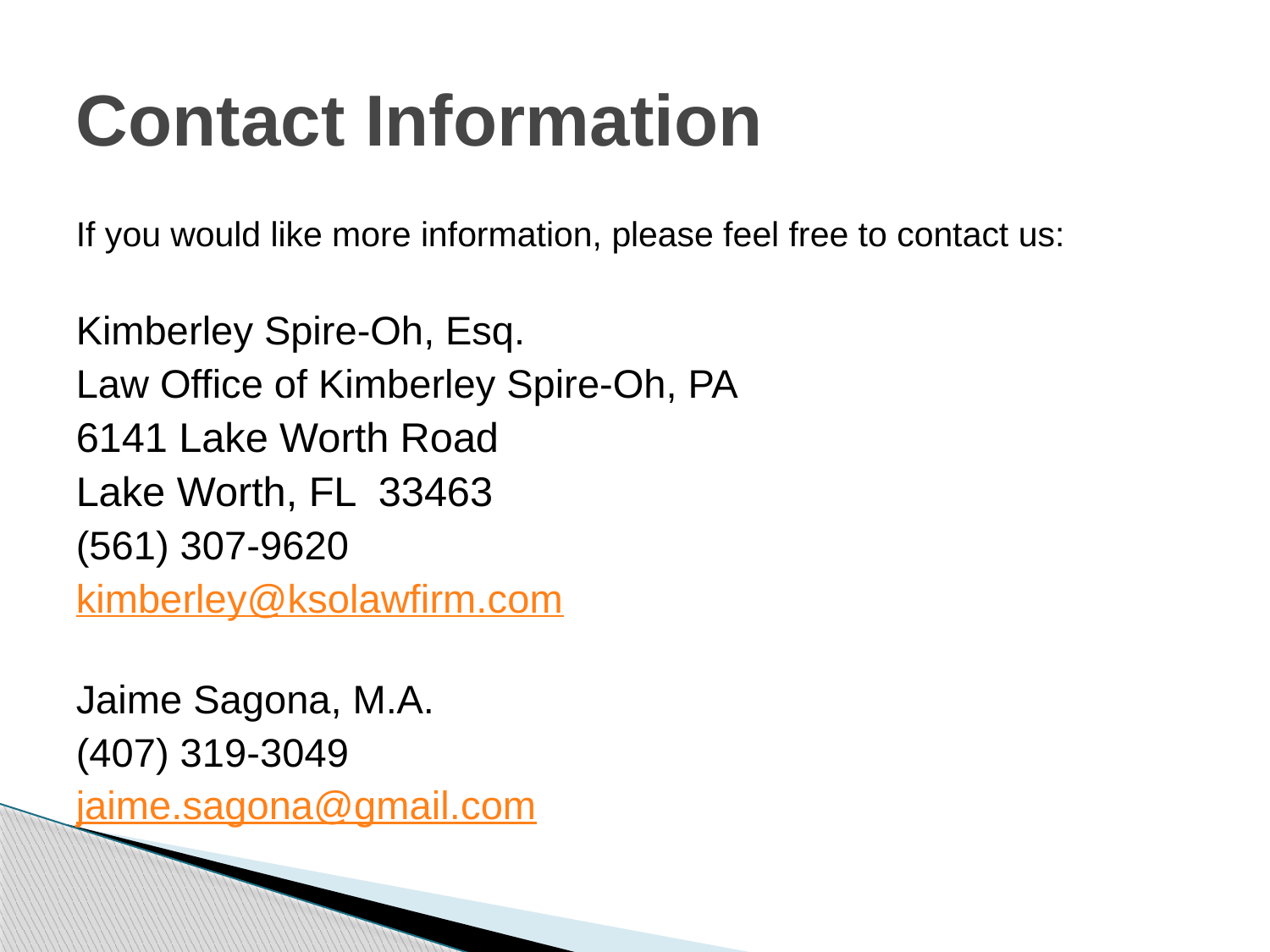

# Contact Information
If you would like more information, please feel free to contact us:

Kimberley Spire-Oh, Esq.
Law Office of Kimberley Spire-Oh, PA
6141 Lake Worth Road
Lake Worth, FL  33463
(561) 307-9620
kimberley@ksolawfirm.com

Jaime Sagona, M.A.
(407) 319-3049
jaime.sagona@gmail.com